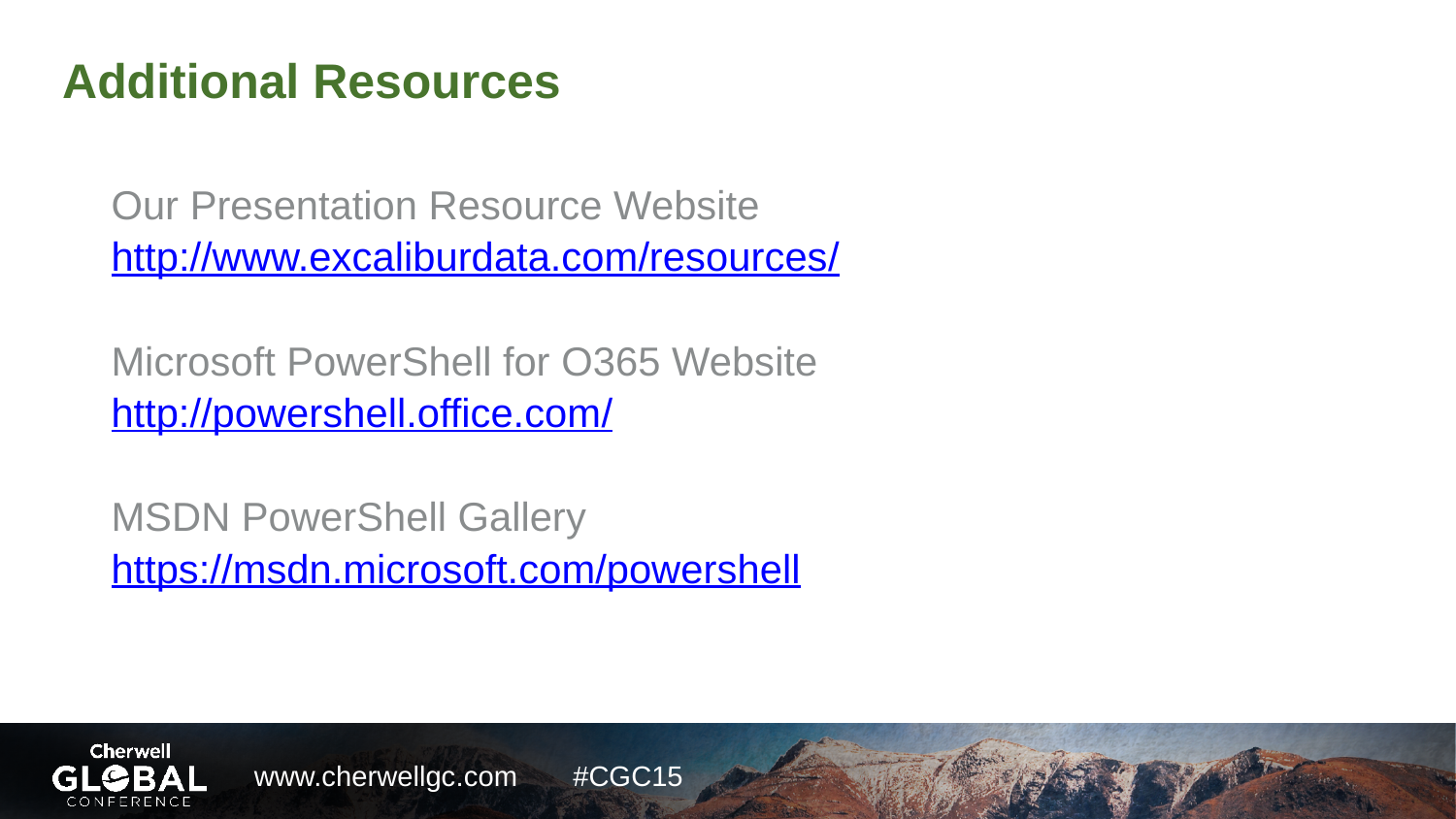

Additional Resources

Our Presentation Resource Website
http://www.excaliburdata.com/resources/

Microsoft PowerShell for O365 Website
http://powershell.office.com/

MSDN PowerShell Gallery
https://msdn.microsoft.com/powershell